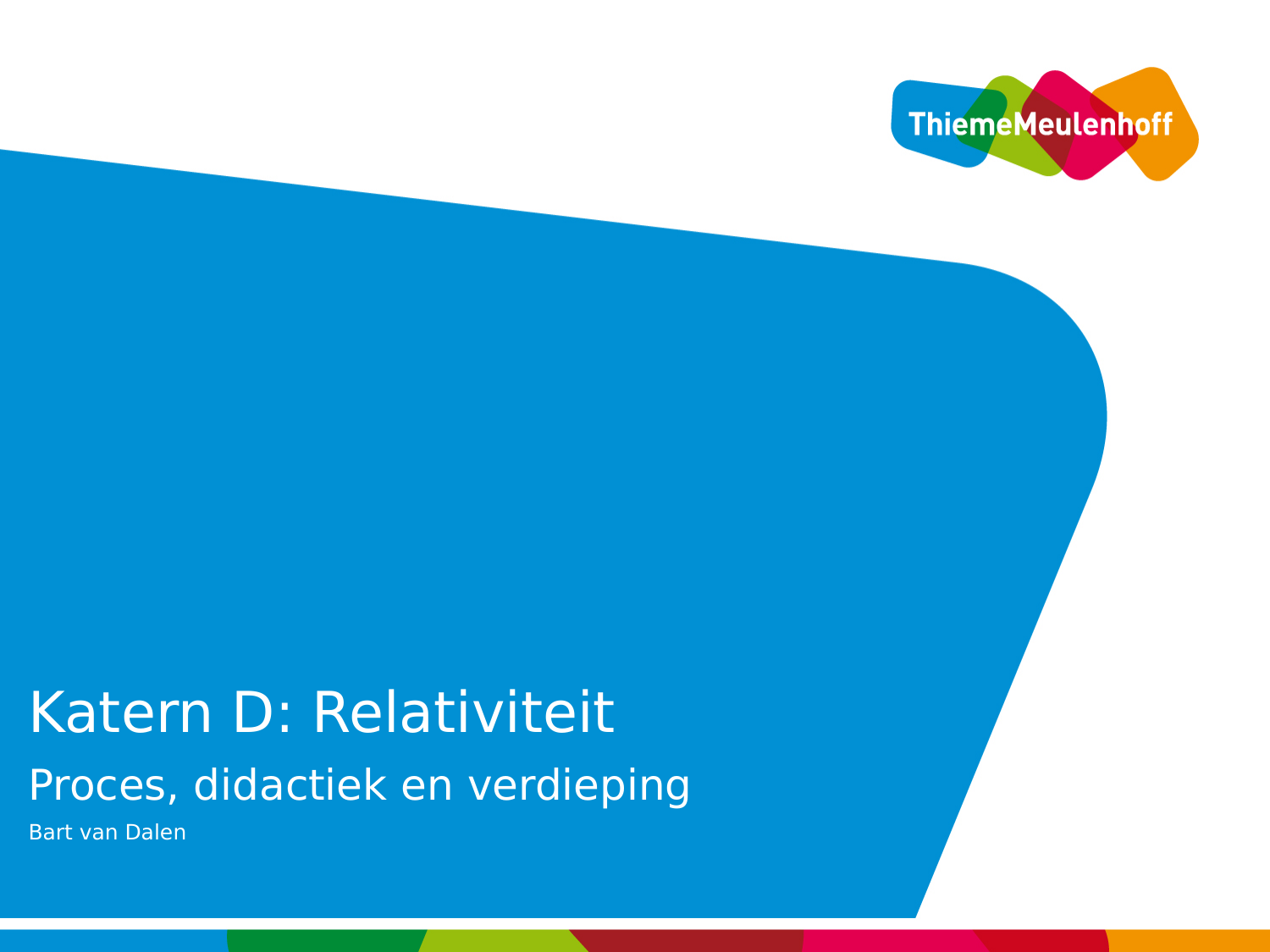

Katern D: Relativiteit
Proces, didactiek en verdieping
Bart van Dalen